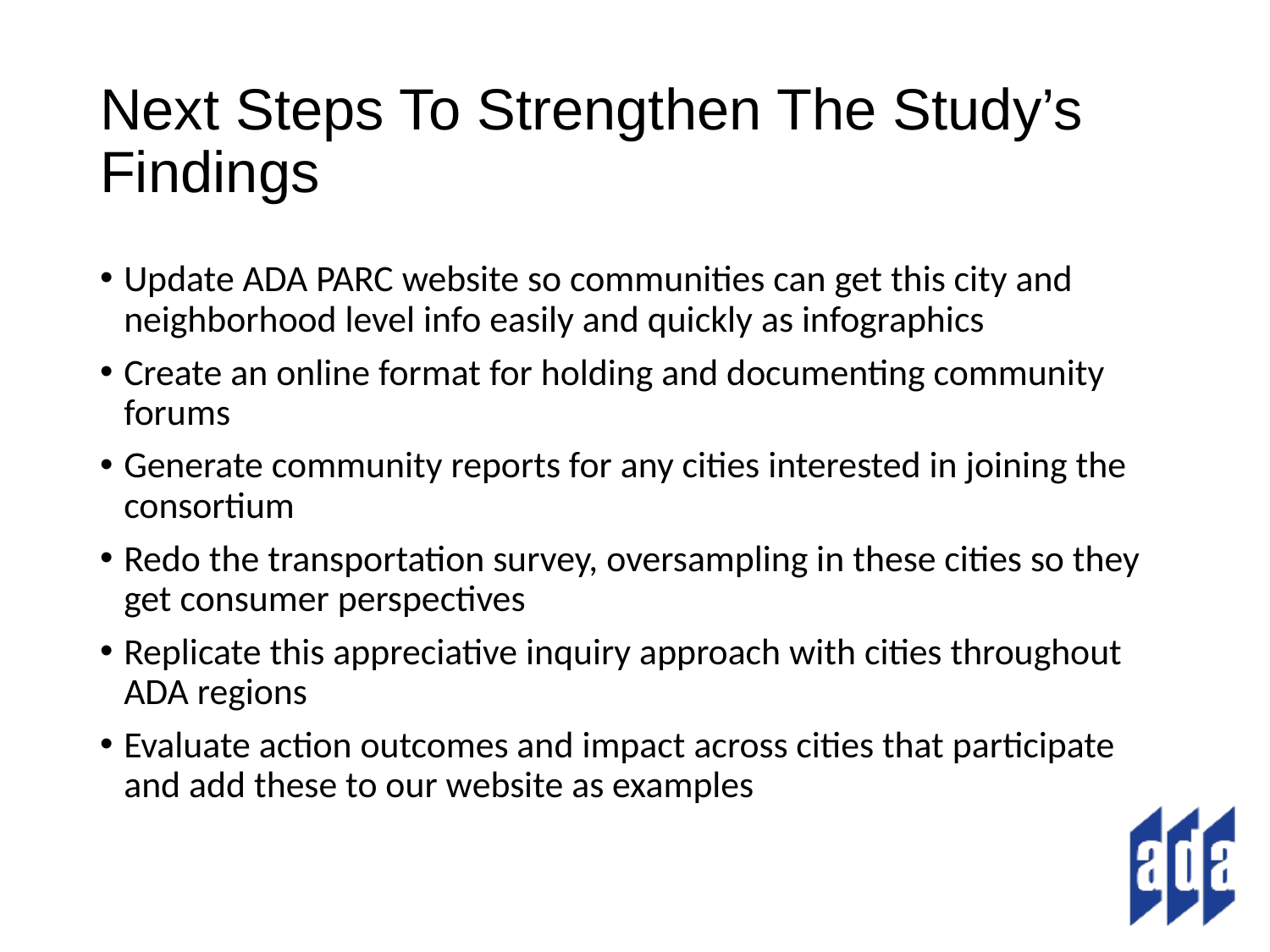

# Next Steps To Strengthen The Study’s Findings
Update ADA PARC website so communities can get this city and neighborhood level info easily and quickly as infographics
Create an online format for holding and documenting community forums
Generate community reports for any cities interested in joining the consortium
Redo the transportation survey, oversampling in these cities so they get consumer perspectives
Replicate this appreciative inquiry approach with cities throughout ADA regions
Evaluate action outcomes and impact across cities that participate and add these to our website as examples